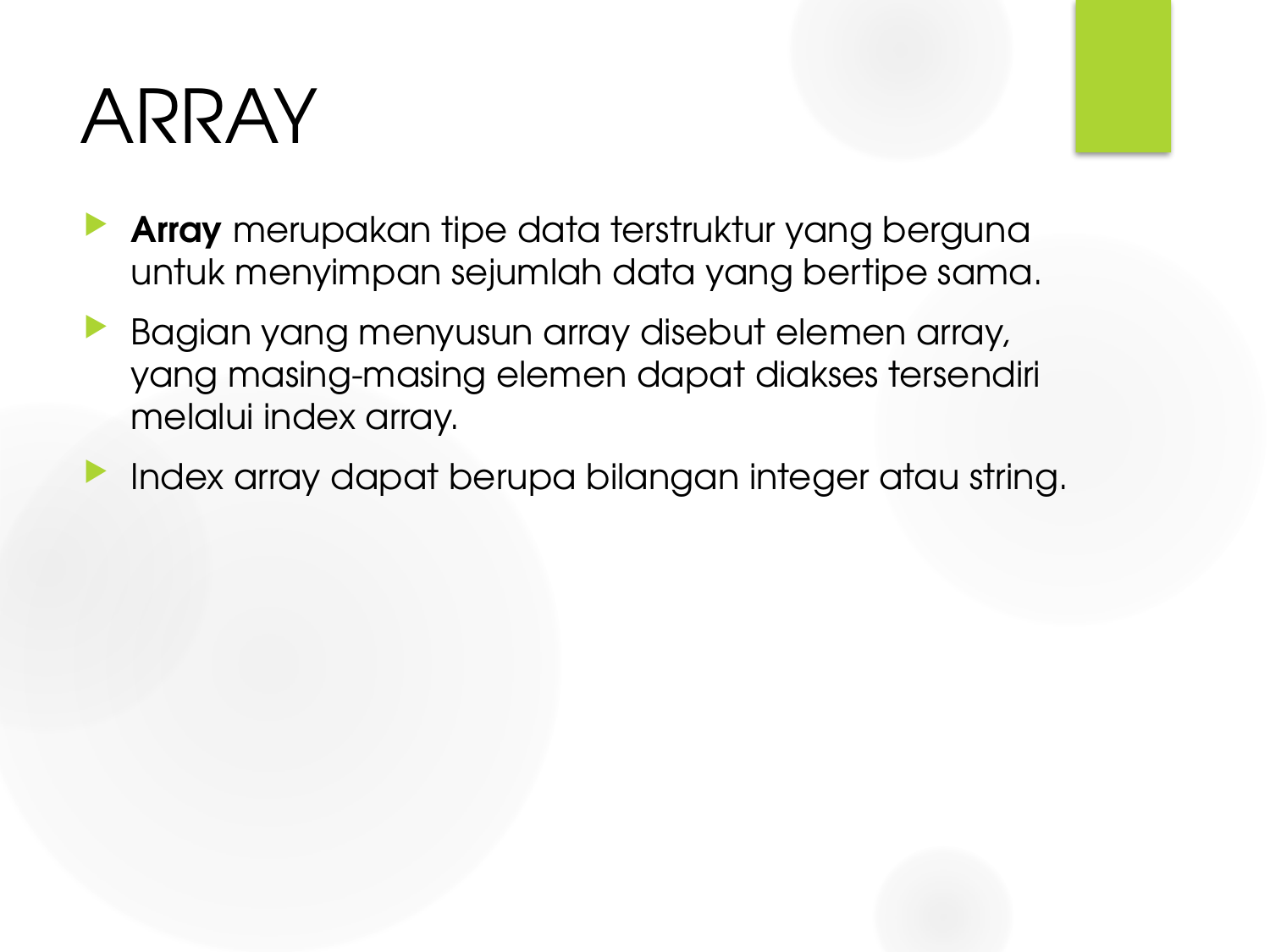

# ARRAY
Array merupakan tipe data terstruktur yang berguna untuk menyimpan sejumlah data yang bertipe sama.
Bagian yang menyusun array disebut elemen array, yang masing-masing elemen dapat diakses tersendiri melalui index array.
Index array dapat berupa bilangan integer atau string.